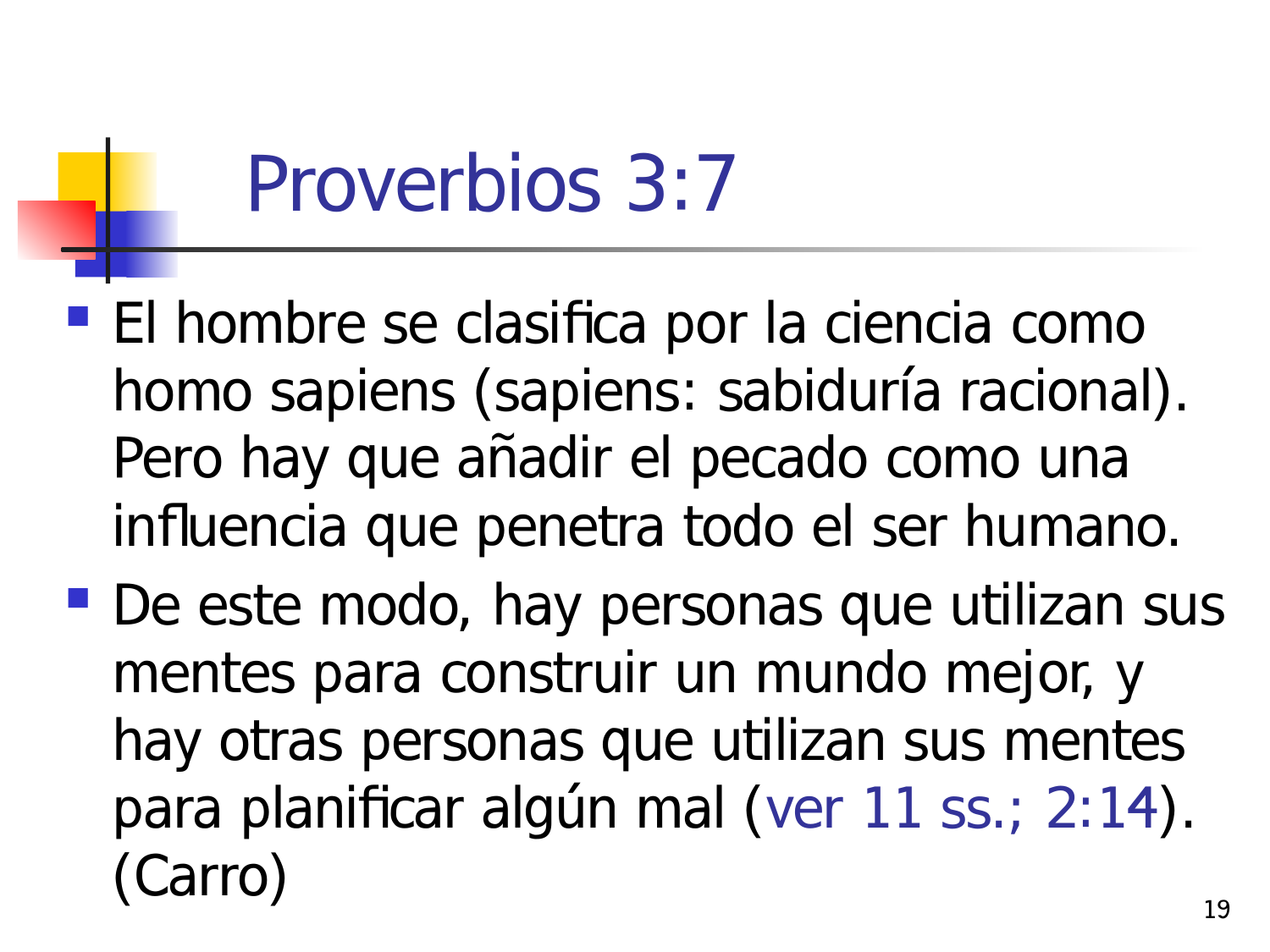

# Proverbios 3:7
El hombre se clasifica por la ciencia como homo sapiens (sapiens: sabiduría racional). Pero hay que añadir el pecado como una influencia que penetra todo el ser humano.
De este modo, hay personas que utilizan sus mentes para construir un mundo mejor, y hay otras personas que utilizan sus mentes para planificar algún mal (ver 11 ss.; 2:14). (Carro)
19